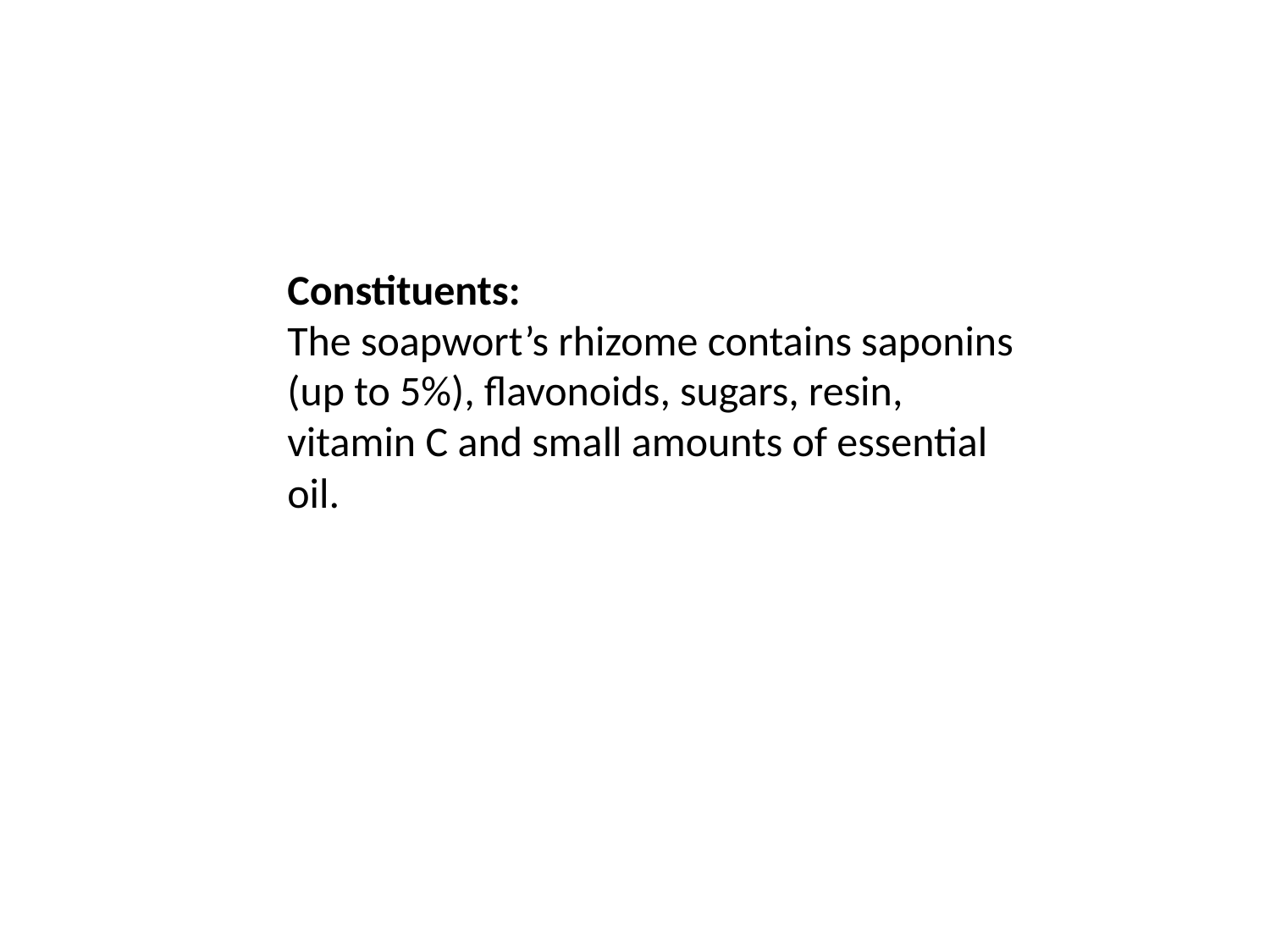

Constituents:
The soapwort’s rhizome contains saponins (up to 5%), flavonoids, sugars, resin, vitamin C and small amounts of essential oil.